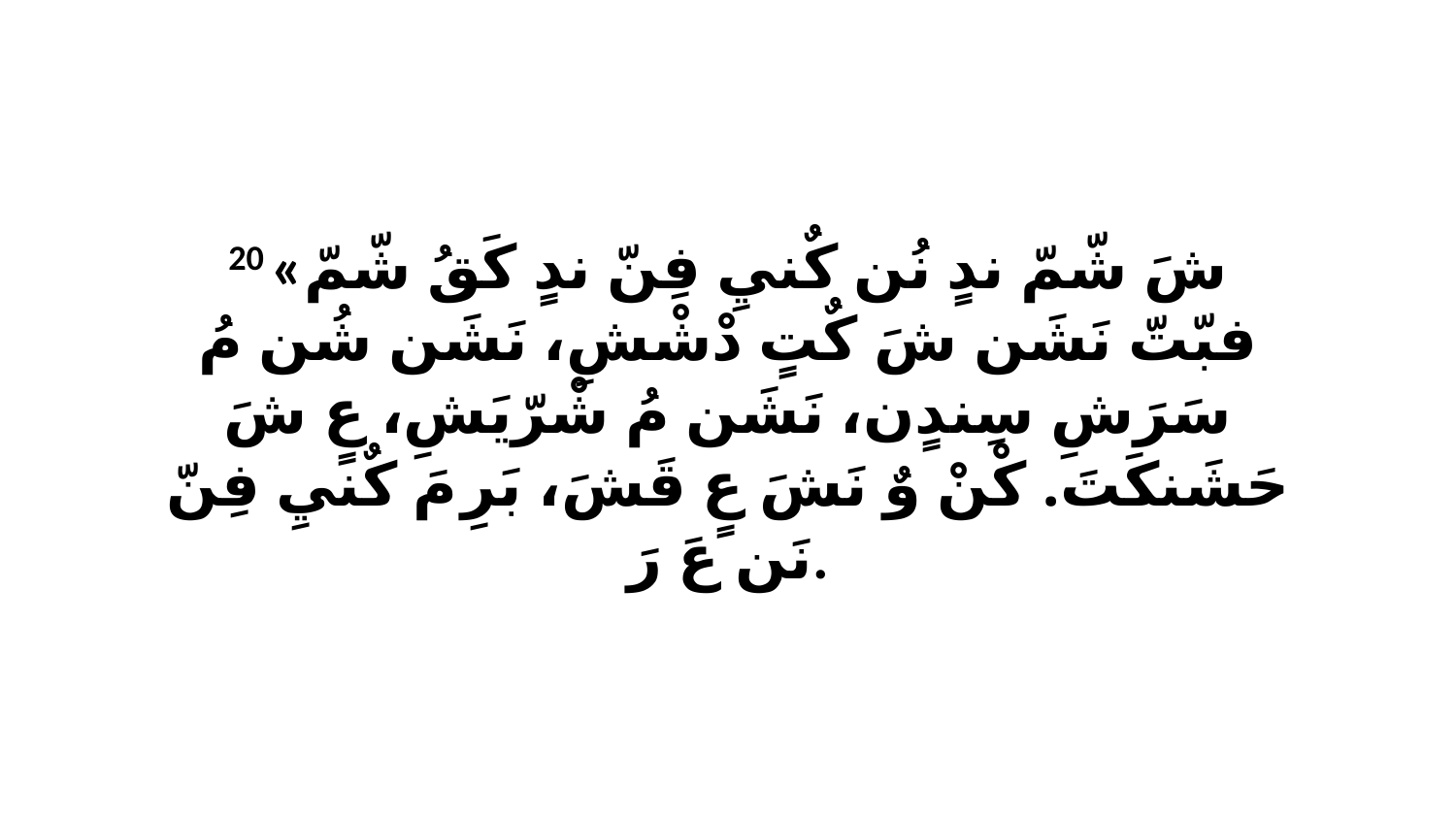

20 «شَ شّمّ ندٍ نُن كٌنيِ فِنّ ندٍ كَقُ شّمّ فبّتّ نَشَن شَ كٌتٍ دْشْشِ، نَشَن شُن مُ سَرَشِ سِندٍن، نَشَن مُ شْرّيَشِ، عٍ شَ حَشَنكَتَ. كْنْ وٌ نَشَ عٍ قَشَ، بَرِ مَ كٌنيِ فِنّ نَن عَ رَ.